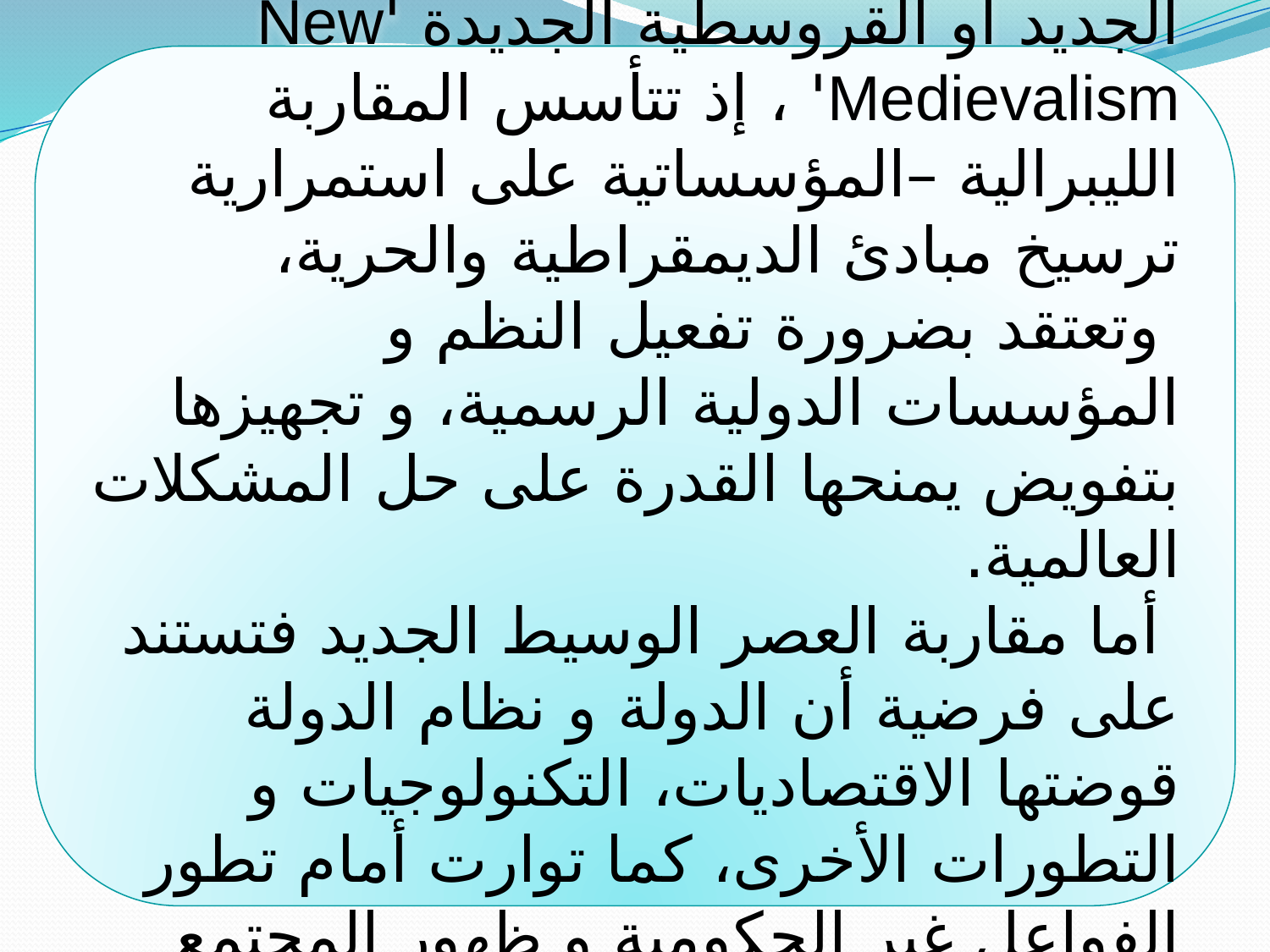

في الواقع، تبرز مقاربتين سائدتين تؤكدان على الطرح المتعلق بالحوكمة العالمية: الليبرالية –المؤسساتية 'Neo-Liberal-Institunalism' ومقاربة العصر الوسيط الجديد أو القروسطية الجديدة 'New Medievalism' ، إذ تتأسس المقاربة الليبرالية –المؤسساتية على استمرارية ترسيخ مبادئ الديمقراطية والحرية،
 وتعتقد بضرورة تفعيل النظم و المؤسسات الدولية الرسمية، و تجهيزها بتفويض يمنحها القدرة على حل المشكلات العالمية.
 أما مقاربة العصر الوسيط الجديد فتستند على فرضية أن الدولة و نظام الدولة قوضتها الاقتصاديات، التكنولوجيات و التطورات الأخرى، كما توارت أمام تطور الفواعل غير الحكومية و ظهور المجتمع المدني الدولي. منظري هذه المقاربة يعتقدون أن نهاية السيادة الوطنية و نتائج انتشار السلطة إلى أطراف جديدة، تمكّن من حل المشاكل العالمية.